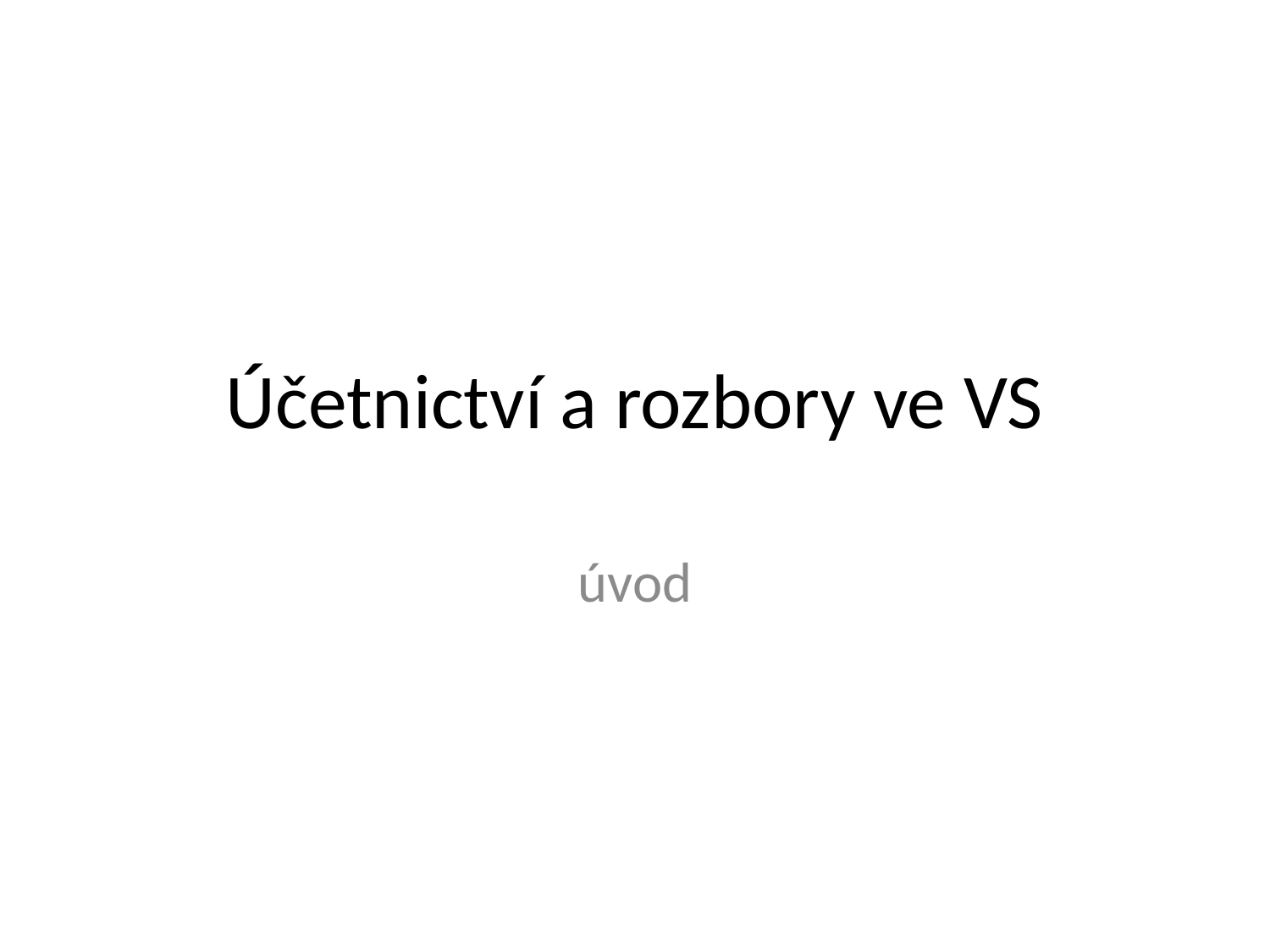

# Účetnictví a rozbory ve VS
úvod